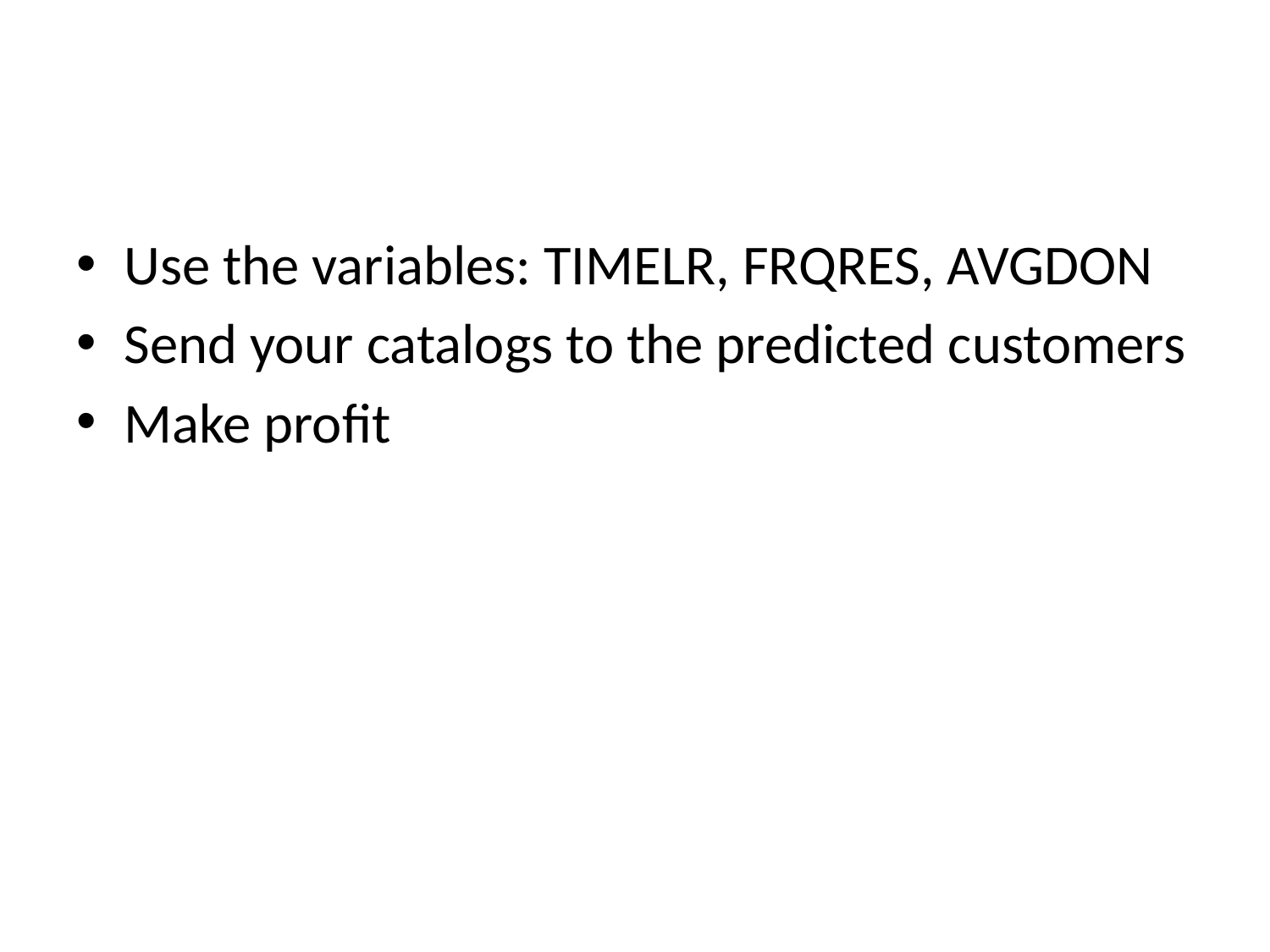

#
Use the variables: TIMELR, FRQRES, AVGDON
Send your catalogs to the predicted customers
Make profit